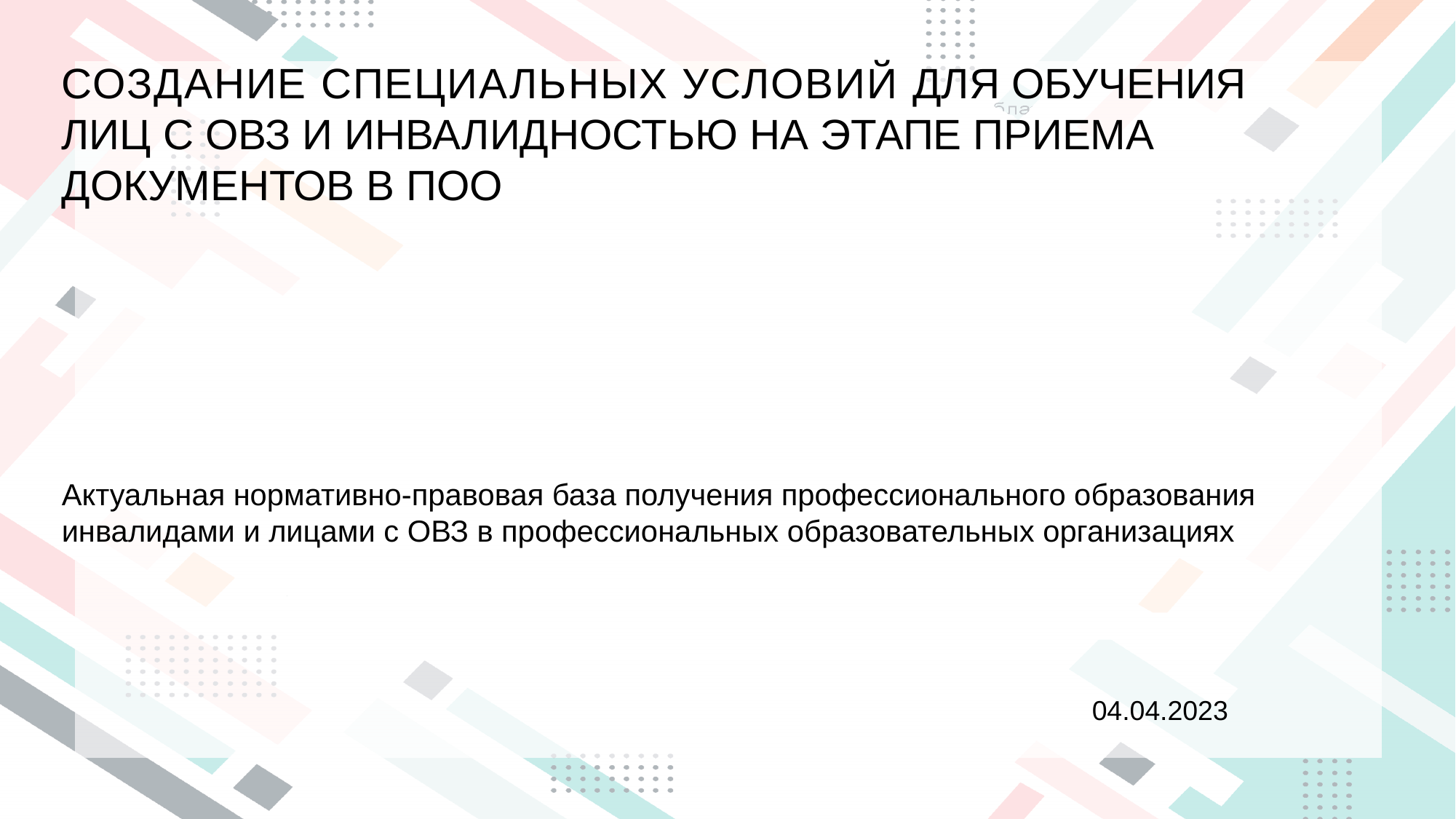

Создание специальных условий ДЛЯ ОБУЧЕНИЯ ЛИЦ С ОВЗ И ИНВАЛИДНОСТЬЮ НА ЭТАПЕ ПРИЕМА ДОКУМЕНТОВ В ПОО
Актуальная нормативно-правовая база получения профессионального образования инвалидами и лицами с ОВЗ в профессиональных образовательных организациях
04.04.2023